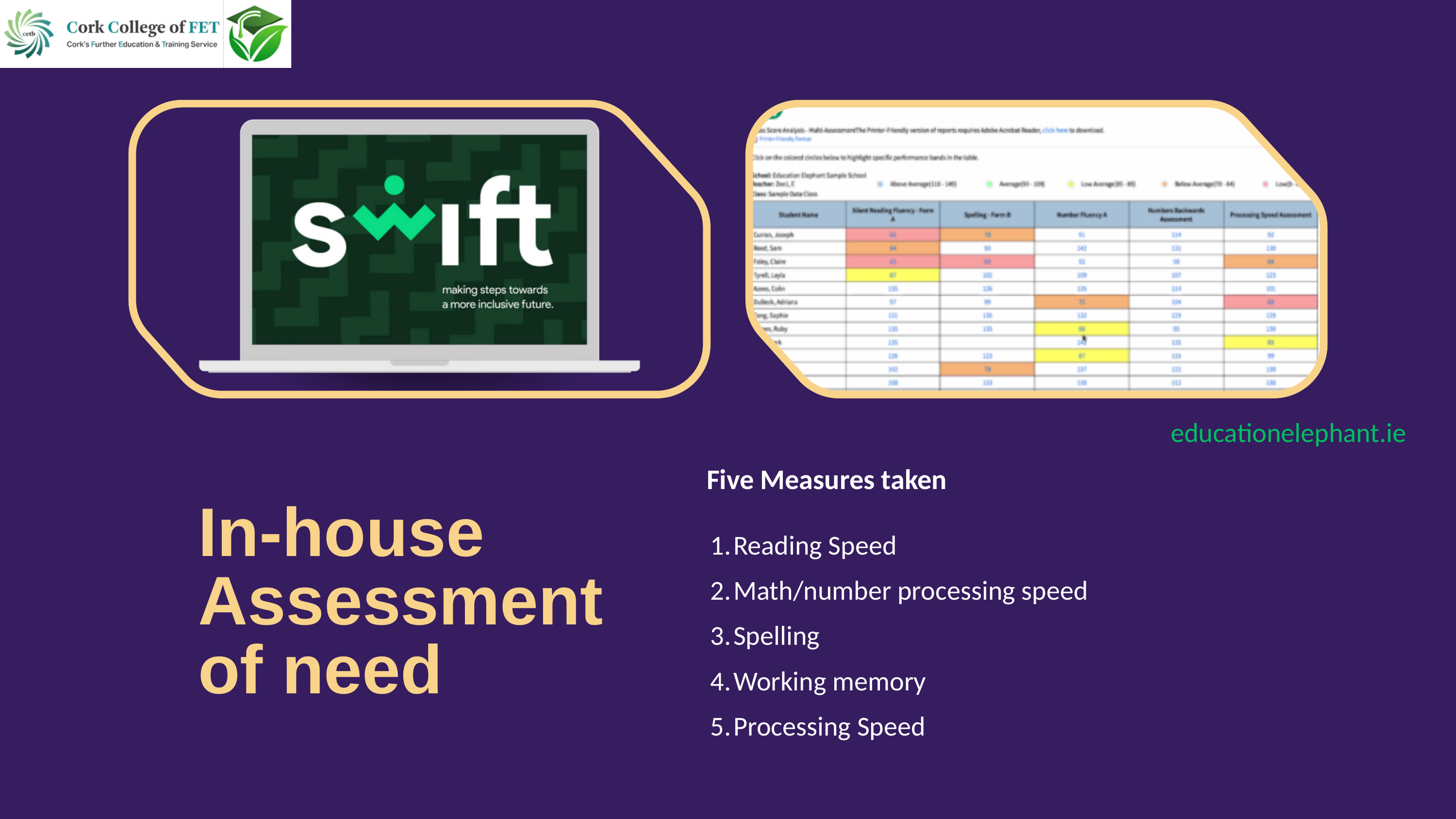

educationelephant.ie
Five Measures taken
In-house Assessment of need
Reading Speed
Math/number processing speed
Spelling
Working memory
Processing Speed